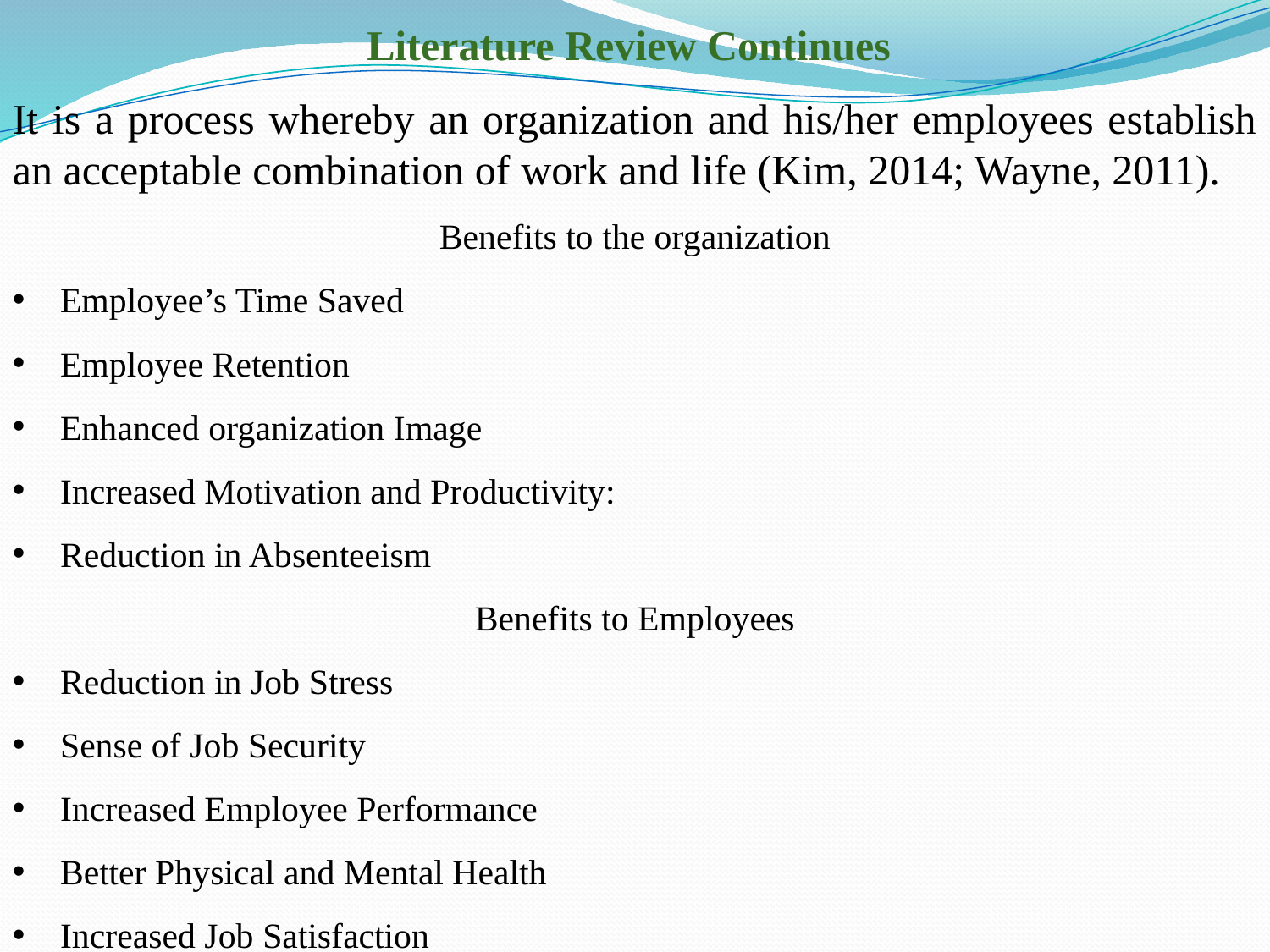

Literature Review Continues
It is a process whereby an organization and his/her employees establish an acceptable combination of work and life (Kim, 2014; Wayne, 2011).
Benefits to the organization
Employee’s Time Saved
Employee Retention
Enhanced organization Image
Increased Motivation and Productivity:
Reduction in Absenteeism
Benefits to Employees
Reduction in Job Stress
Sense of Job Security
Increased Employee Performance
Better Physical and Mental Health
Increased Job Satisfaction